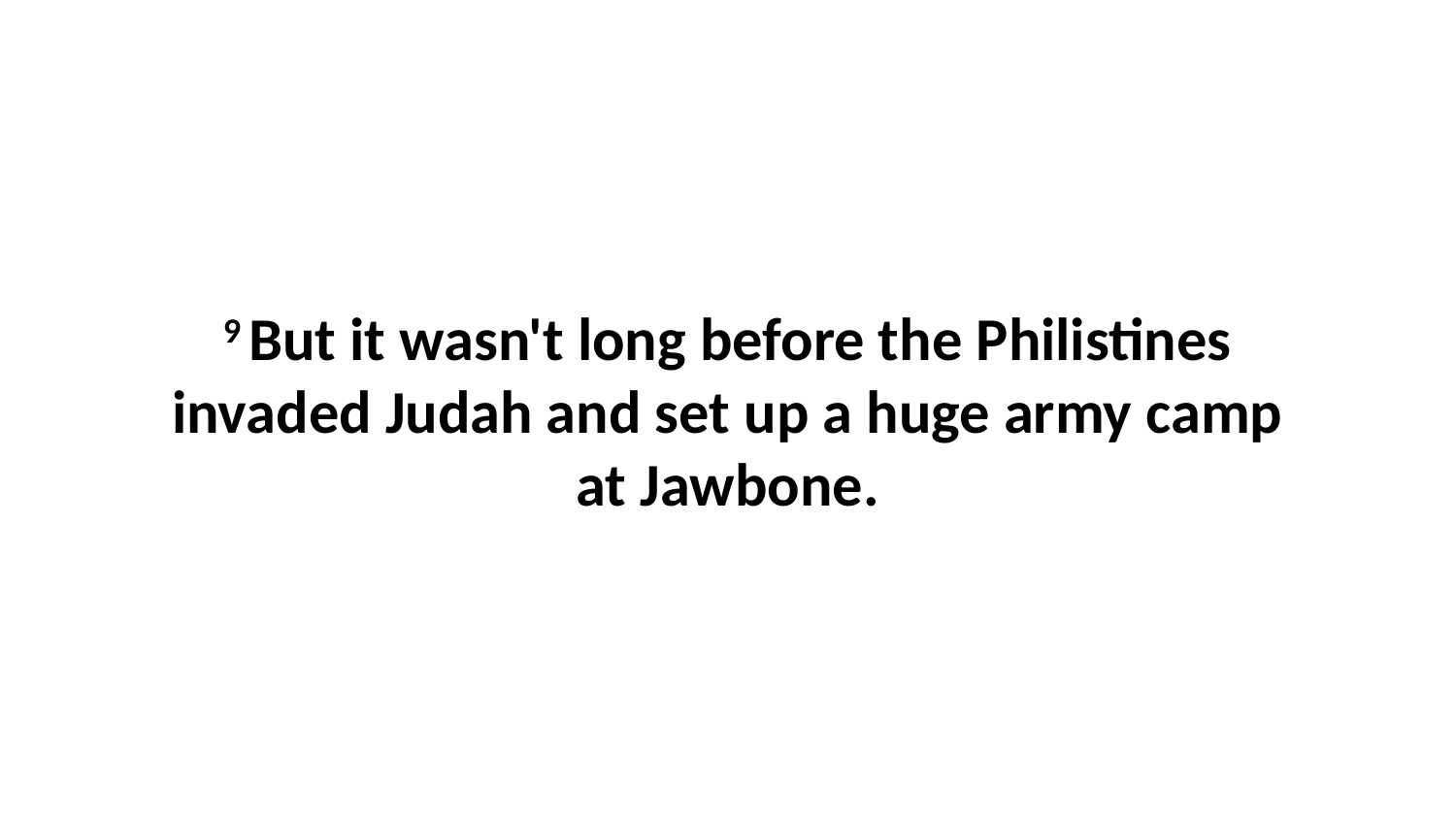

9 But it wasn't long before the Philistines invaded Judah and set up a huge army camp at Jawbone.